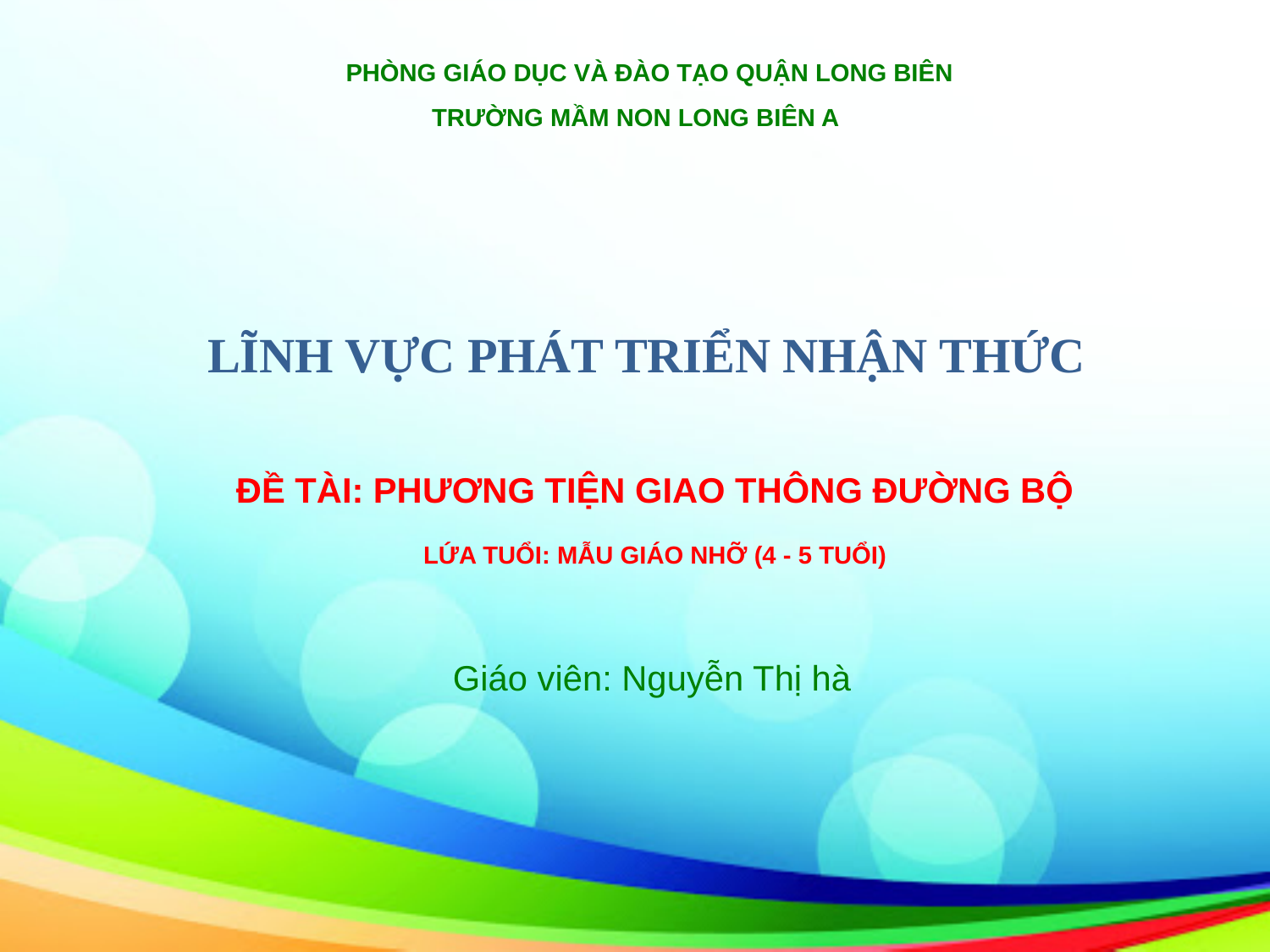

PHÒNG GIÁO DỤC VÀ ĐÀO TẠO QUẬN LONG BIÊN
      TRƯỜNG MẦM NON LONG BIÊN A

LĨNH VỰC PHÁT TRIỂN NHẬN THỨC
Đề tài: phương tiện giao thông đường bộ
Lứa tuổi: mẫu giáo nhỡ (4 - 5 tuổi)
Giáo viên: Nguyễn Thị hà